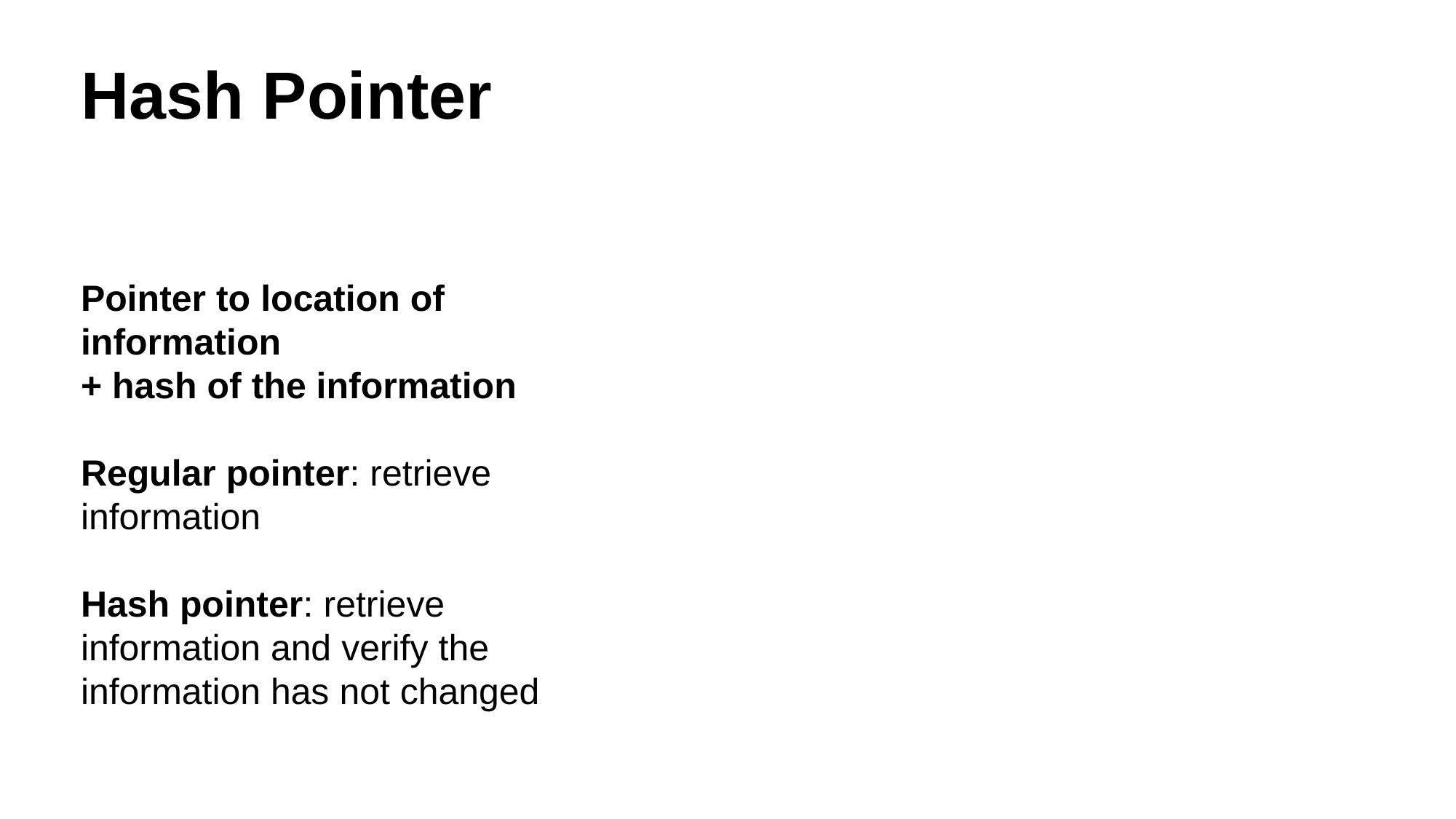

# Hash Pointer

Pointer to location of information
+ hash of the information

Regular pointer: retrieve information

Hash pointer: retrieve information and verify the information has not changed